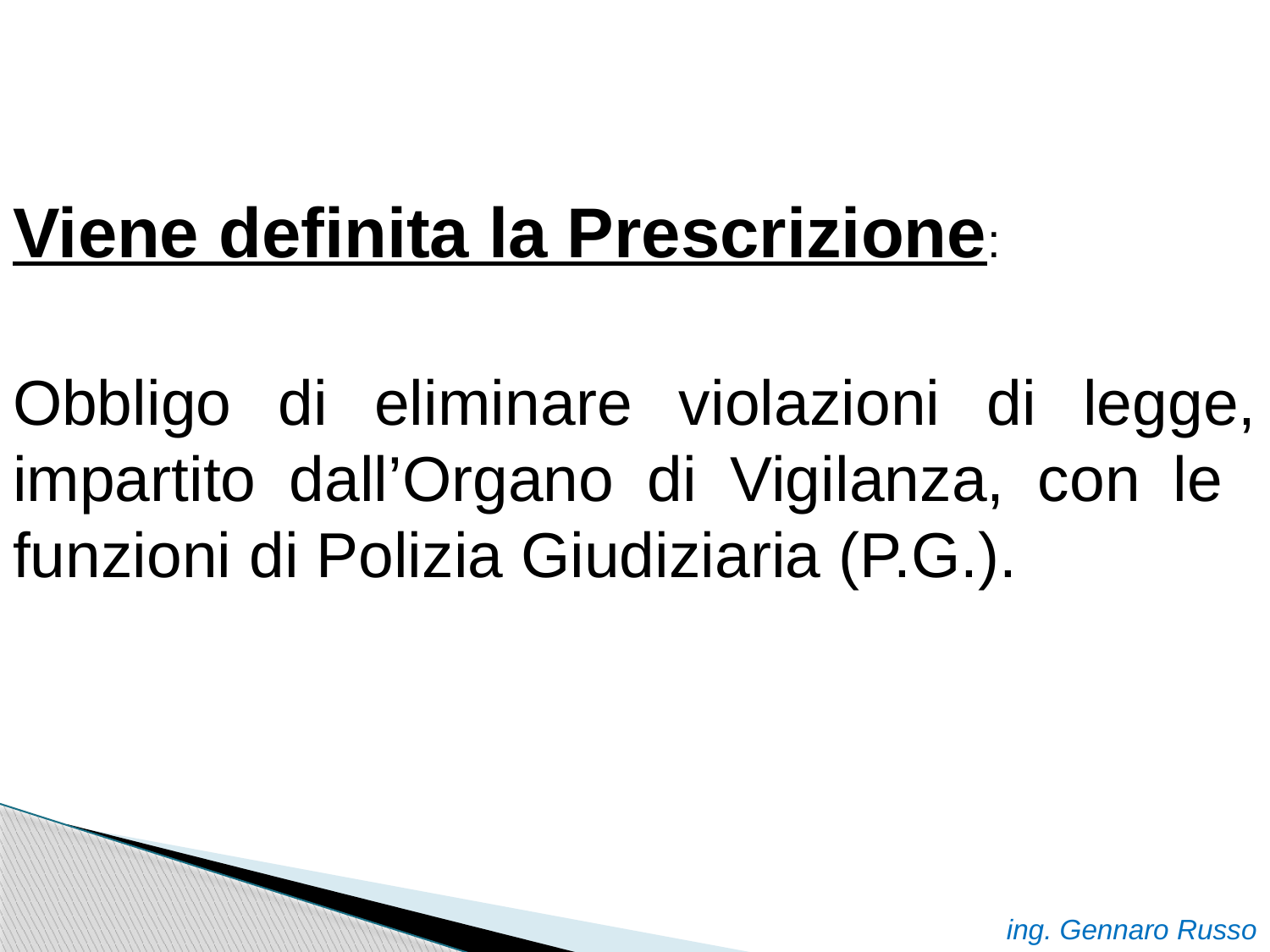

Viene definita la Prescrizione:

Obbligo di eliminare violazioni di legge, impartito dall’Organo di Vigilanza, con le  funzioni di Polizia Giudiziaria (P.G.).

ing. Gennaro Russo